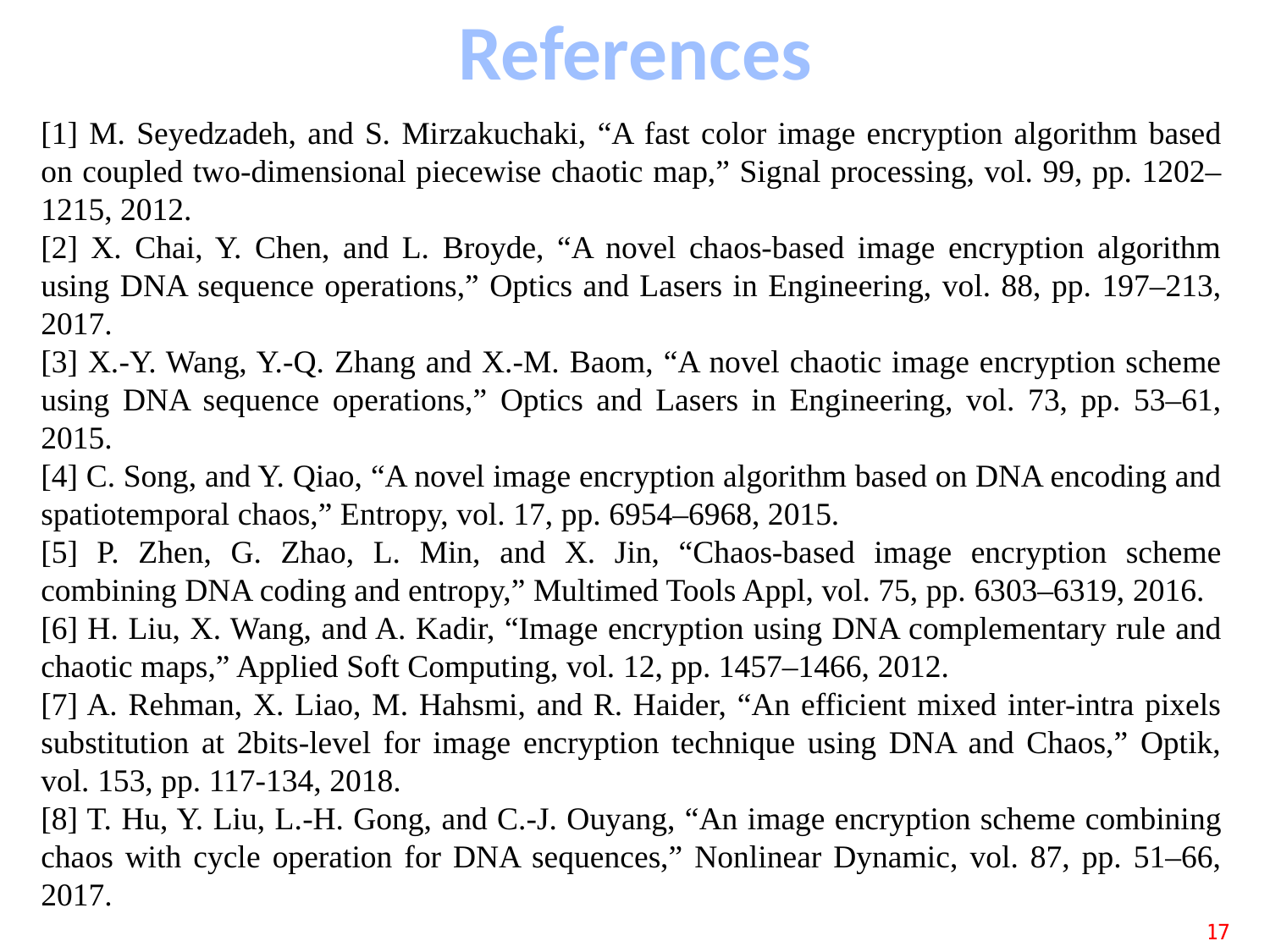

References
[1] M. Seyedzadeh, and S. Mirzakuchaki, “A fast color image encryption algorithm based on coupled two-dimensional piecewise chaotic map,” Signal processing, vol. 99, pp. 1202–1215, 2012.
[2] X. Chai, Y. Chen, and L. Broyde, “A novel chaos-based image encryption algorithm using DNA sequence operations,” Optics and Lasers in Engineering, vol. 88, pp. 197–213, 2017.
[3] X.-Y. Wang, Y.-Q. Zhang and X.-M. Baom, “A novel chaotic image encryption scheme using DNA sequence operations,” Optics and Lasers in Engineering, vol. 73, pp. 53–61, 2015.
[4] C. Song, and Y. Qiao, “A novel image encryption algorithm based on DNA encoding and spatiotemporal chaos,” Entropy, vol. 17, pp. 6954–6968, 2015.
[5] P. Zhen, G. Zhao, L. Min, and X. Jin, “Chaos-based image encryption scheme combining DNA coding and entropy,” Multimed Tools Appl, vol. 75, pp. 6303–6319, 2016.
[6] H. Liu, X. Wang, and A. Kadir, “Image encryption using DNA complementary rule and chaotic maps,” Applied Soft Computing, vol. 12, pp. 1457–1466, 2012.
[7] A. Rehman, X. Liao, M. Hahsmi, and R. Haider, “An efficient mixed inter-intra pixels substitution at 2bits-level for image encryption technique using DNA and Chaos,” Optik, vol. 153, pp. 117-134, 2018.
[8] T. Hu, Y. Liu, L.-H. Gong, and C.-J. Ouyang, “An image encryption scheme combining chaos with cycle operation for DNA sequences,” Nonlinear Dynamic, vol. 87, pp. 51–66, 2017.
17